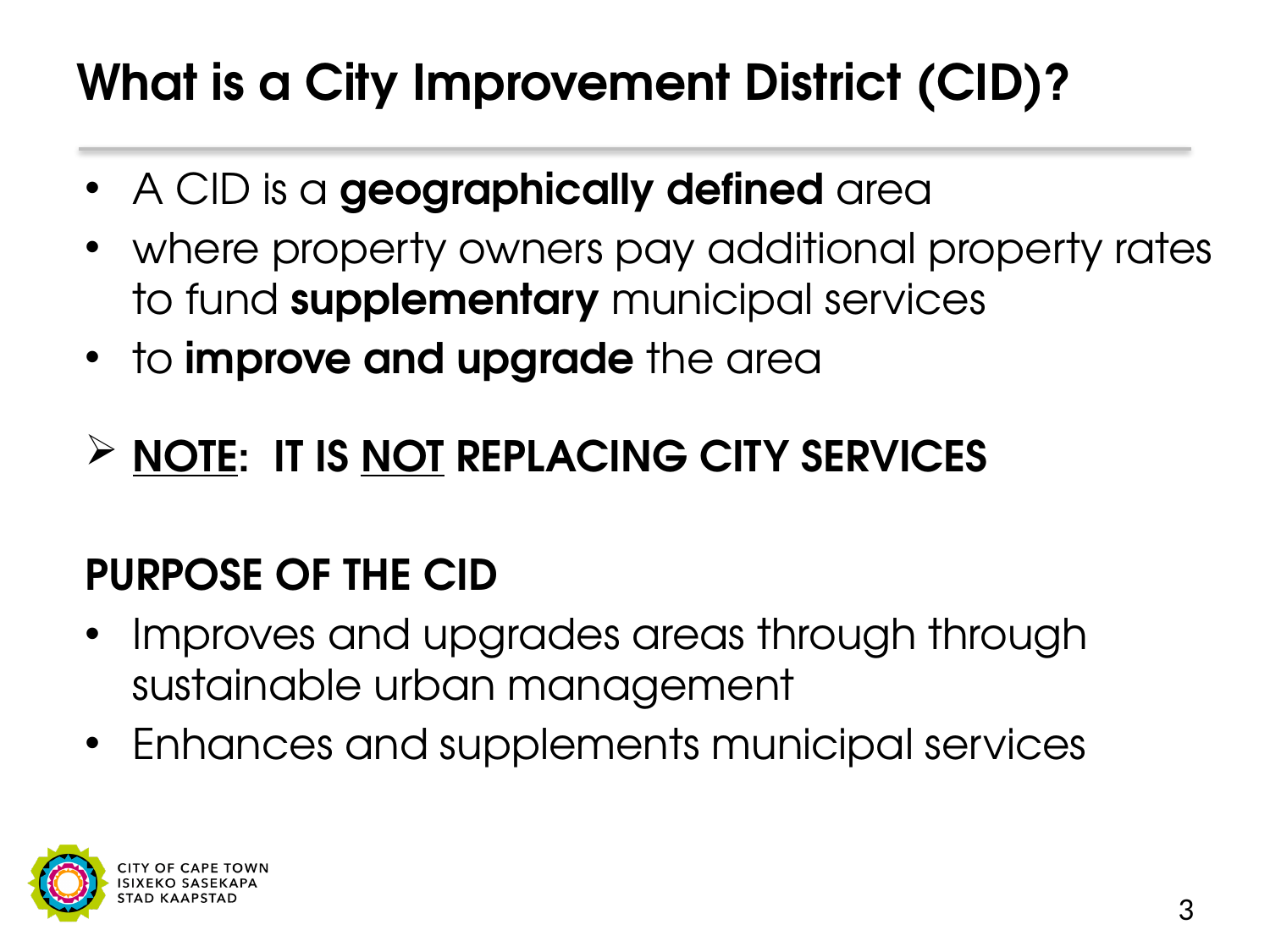

# What is a City Improvement District (CID)?
A CID is a geographically defined area
where property owners pay additional property rates to fund supplementary municipal services
to improve and upgrade the area

NOTE:  IT IS NOT REPLACING CITY SERVICES

PURPOSE OF THE CID
Improves and upgrades areas through through sustainable urban management
Enhances and supplements municipal services

3